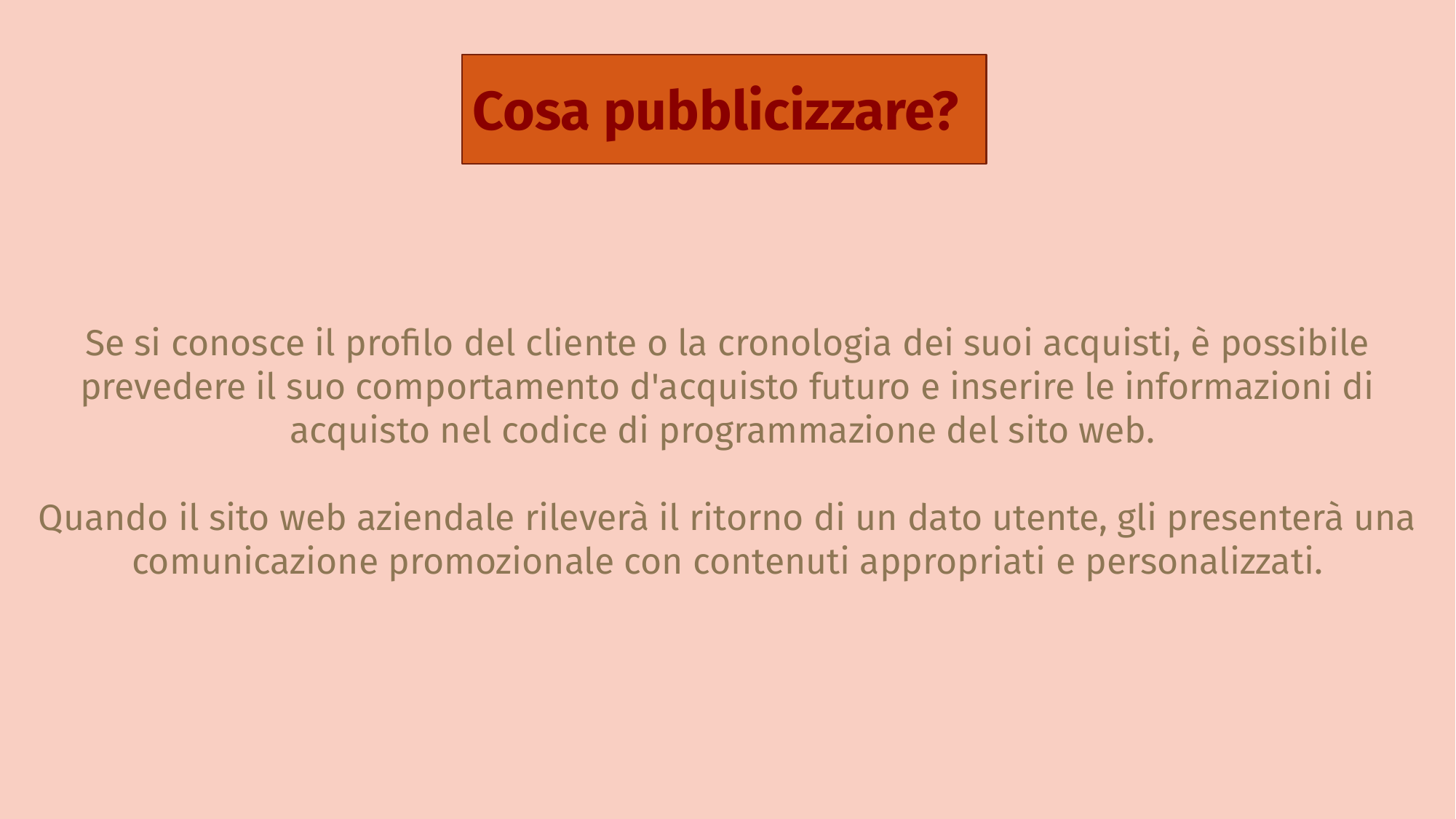

Cosa pubblicizzare?

Se si conosce il profilo del cliente o la cronologia dei suoi acquisti, è possibile prevedere il suo comportamento d'acquisto futuro e inserire le informazioni di acquisto nel codice di programmazione del sito web.

Quando il sito web aziendale rileverà il ritorno di un dato utente, gli presenterà una comunicazione promozionale con contenuti appropriati e personalizzati.